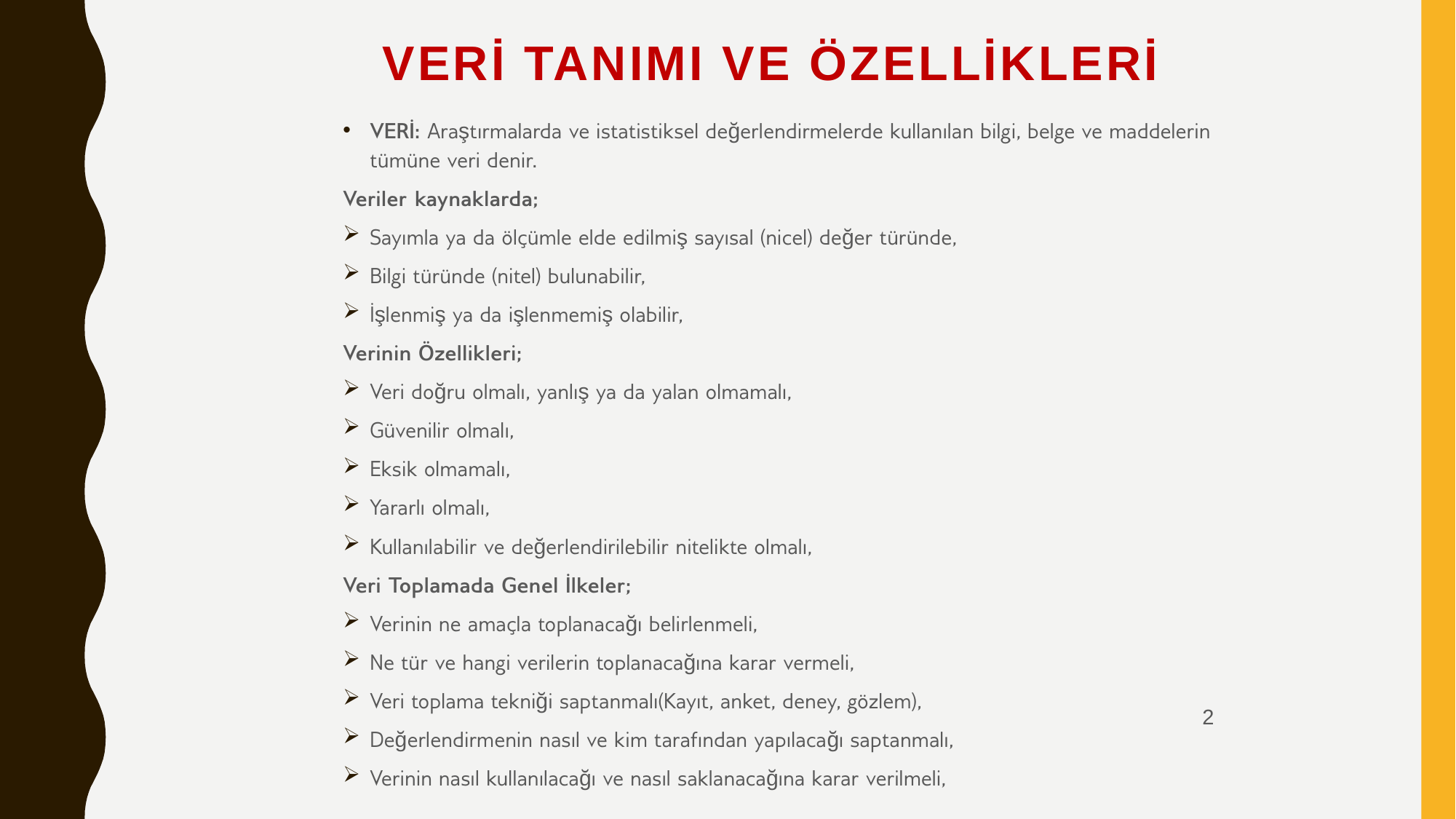

# VERİ TANIMI VE ÖZELLİKLERİ
VERİ: Araştırmalarda ve istatistiksel değerlendirmelerde kullanılan bilgi, belge ve maddelerin tümüne veri denir.
Veriler kaynaklarda;
Sayımla ya da ölçümle elde edilmiş sayısal (nicel) değer türünde,
Bilgi türünde (nitel) bulunabilir,
İşlenmiş ya da işlenmemiş olabilir,
Verinin Özellikleri;
Veri doğru olmalı, yanlış ya da yalan olmamalı,
Güvenilir olmalı,
Eksik olmamalı,
Yararlı olmalı,
Kullanılabilir ve değerlendirilebilir nitelikte olmalı,
Veri Toplamada Genel İlkeler;
Verinin ne amaçla toplanacağı belirlenmeli,
Ne tür ve hangi verilerin toplanacağına karar vermeli,
Veri toplama tekniği saptanmalı(Kayıt, anket, deney, gözlem),
Değerlendirmenin nasıl ve kim tarafından yapılacağı saptanmalı,
Verinin nasıl kullanılacağı ve nasıl saklanacağına karar verilmeli,

2